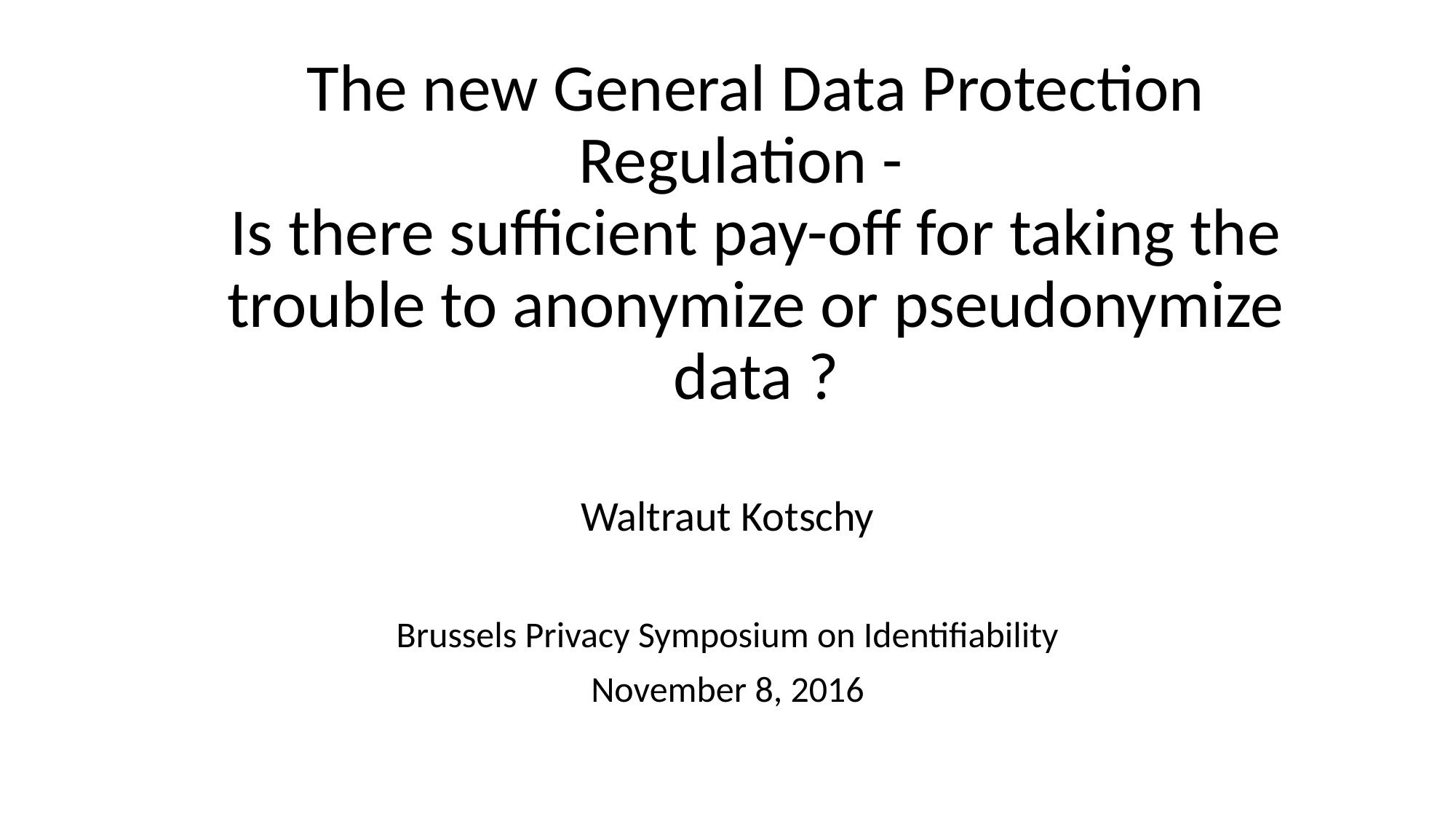

# The new General Data Protection Regulation - Is there sufficient pay-off for taking the trouble to anonymize or pseudonymize data ?

Waltraut Kotschy

Brussels Privacy Symposium on Identifiability
November 8, 2016